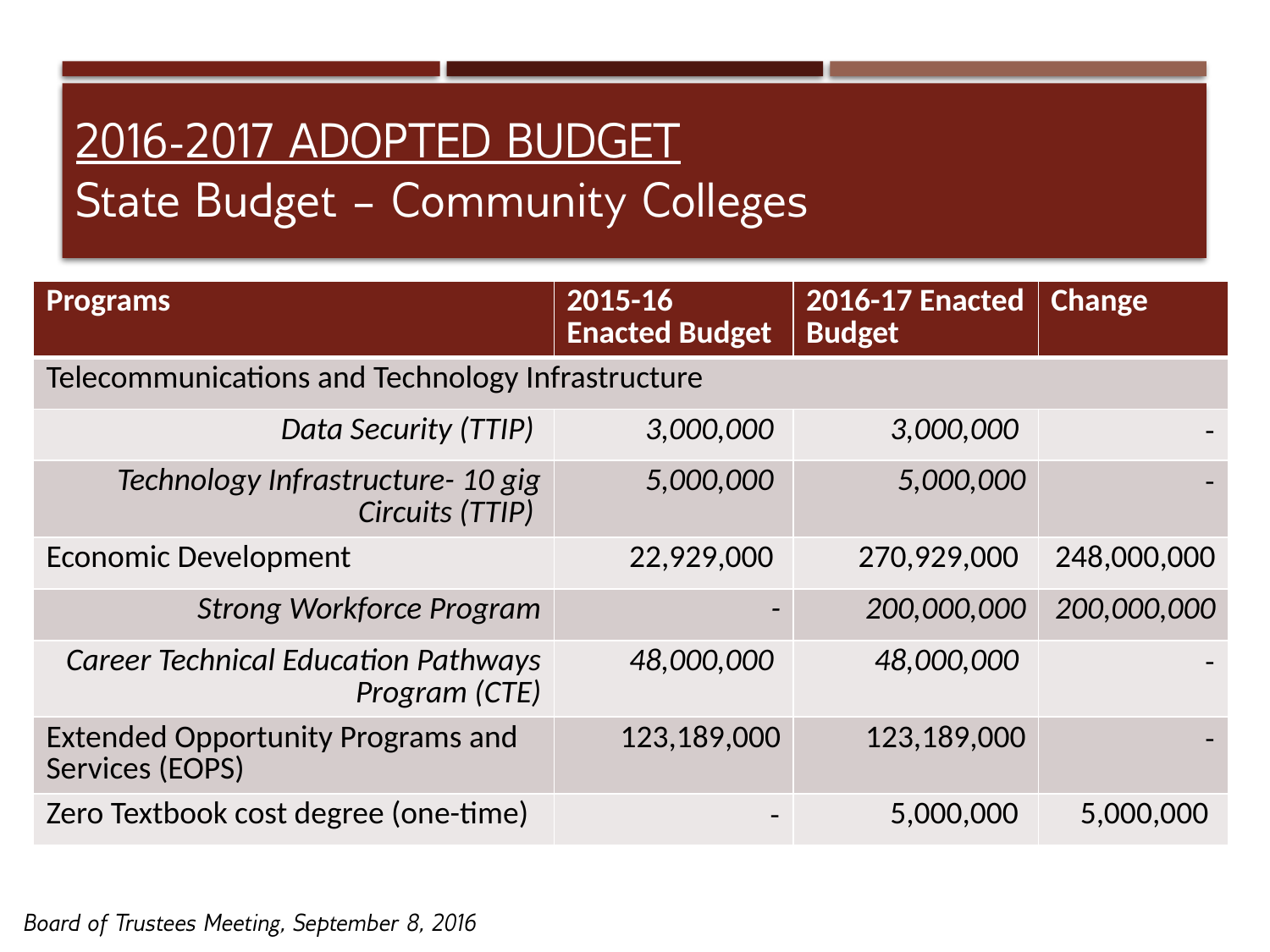

# 2016-2017 adopted Budget State Budget – Community Colleges
| Programs | 2015-16 Enacted Budget | 2016-17 Enacted Budget | Change |
| --- | --- | --- | --- |
| Telecommunications and Technology Infrastructure |  |  |  |
| Data Security (TTIP) | 3,000,000 | 3,000,000 | - |
| Technology Infrastructure- 10 gig Circuits (TTIP) | 5,000,000 | 5,000,000 | - |
| Economic Development | 22,929,000 | 270,929,000 | 248,000,000 |
| Strong Workforce Program | - | 200,000,000 | 200,000,000 |
| Career Technical Education Pathways Program (CTE) | 48,000,000 | 48,000,000 | - |
| Extended Opportunity Programs and Services (EOPS) | 123,189,000 | 123,189,000 | - |
| Zero Textbook cost degree (one-time) | - | 5,000,000 | 5,000,000 |
Board of Trustees Meeting, September 8, 2016